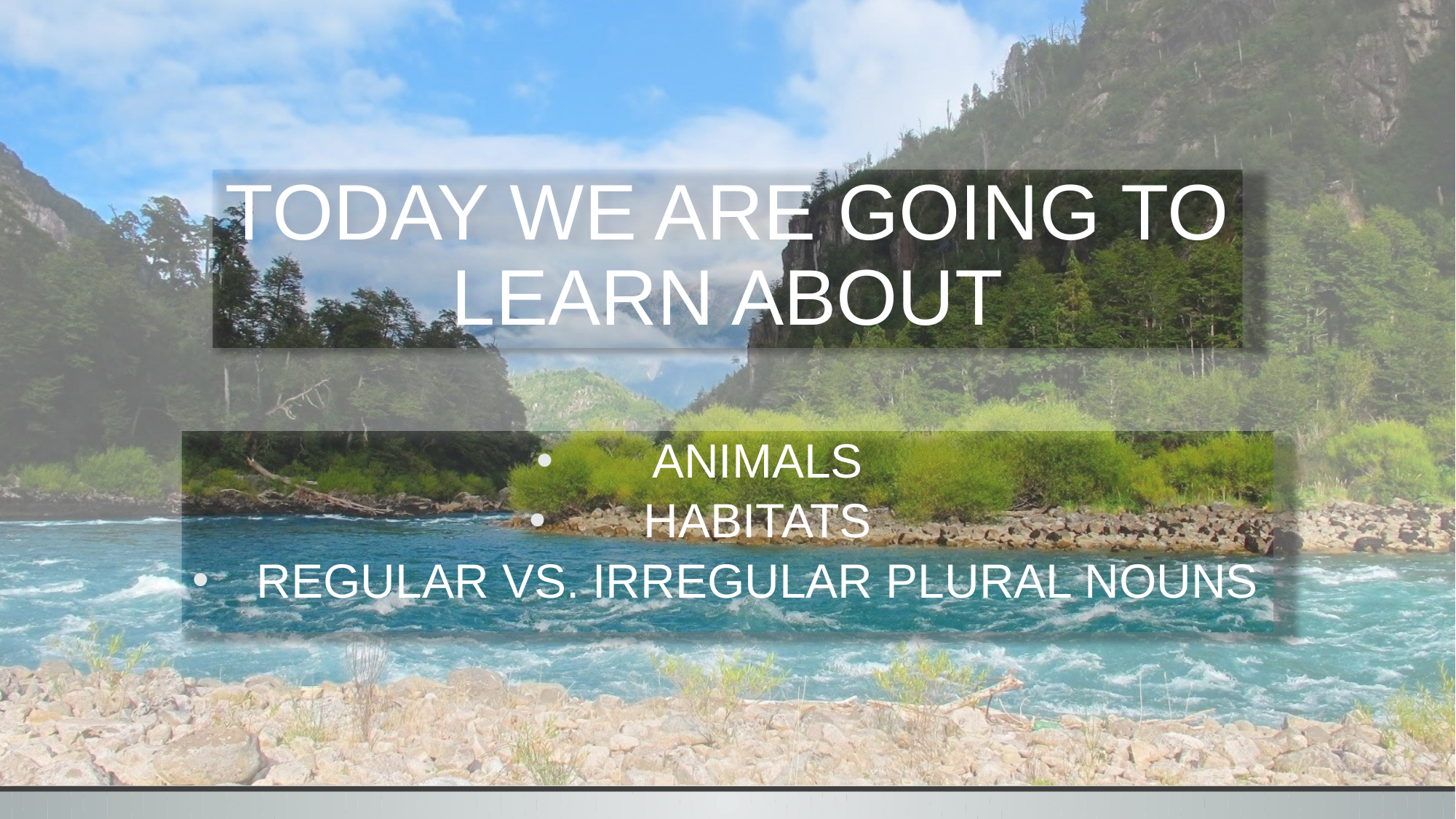

# TODAY WE ARE GOING TO LEARN ABOUT
ANIMALS
HABITATS
REGULAR VS. IRREGULAR PLURAL NOUNS